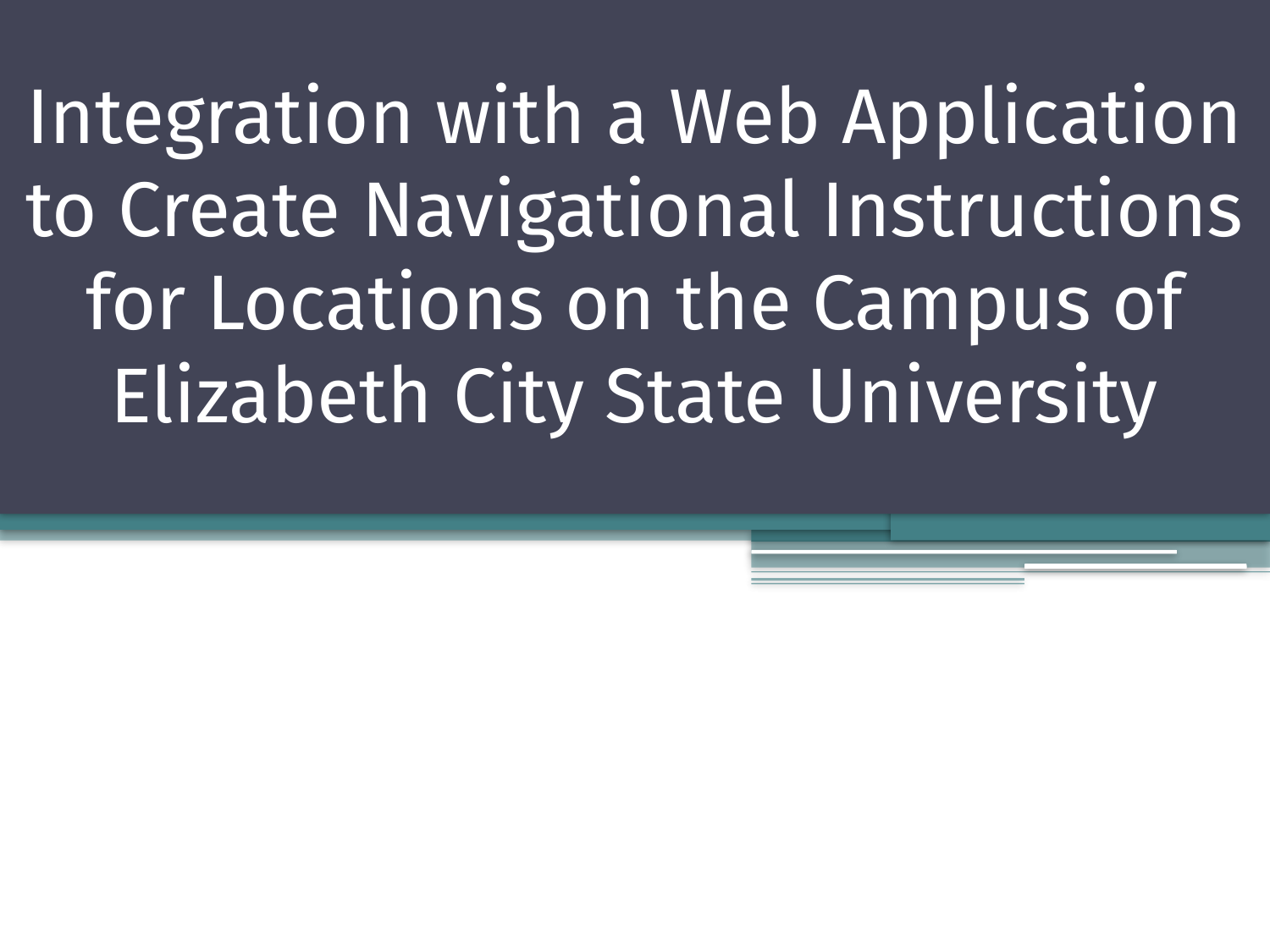

# Integration with a Web Application to Create Navigational Instructions for Locations on the Campus of Elizabeth City State University